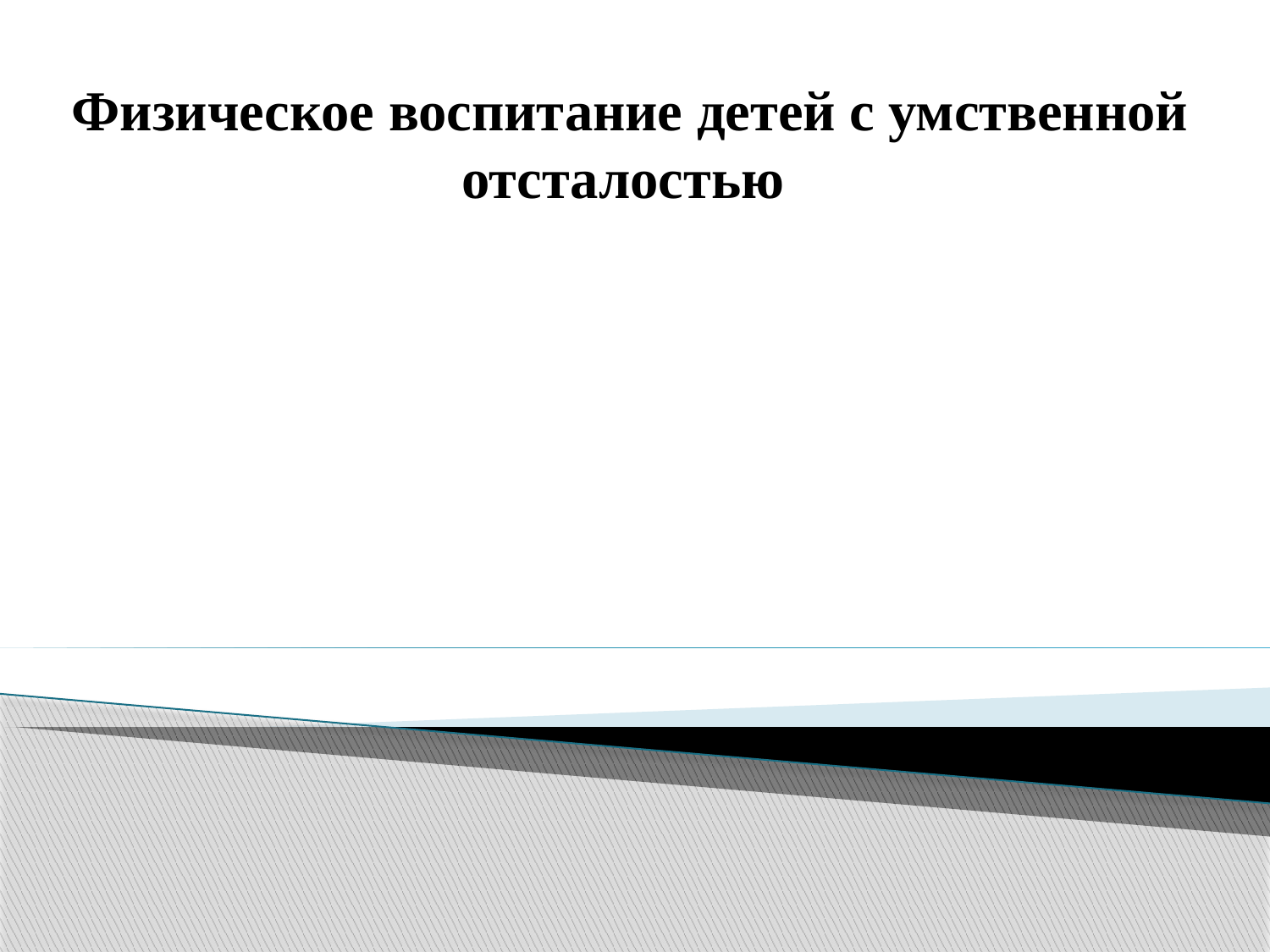

# Физическое воспитание детей с умственной отсталостью